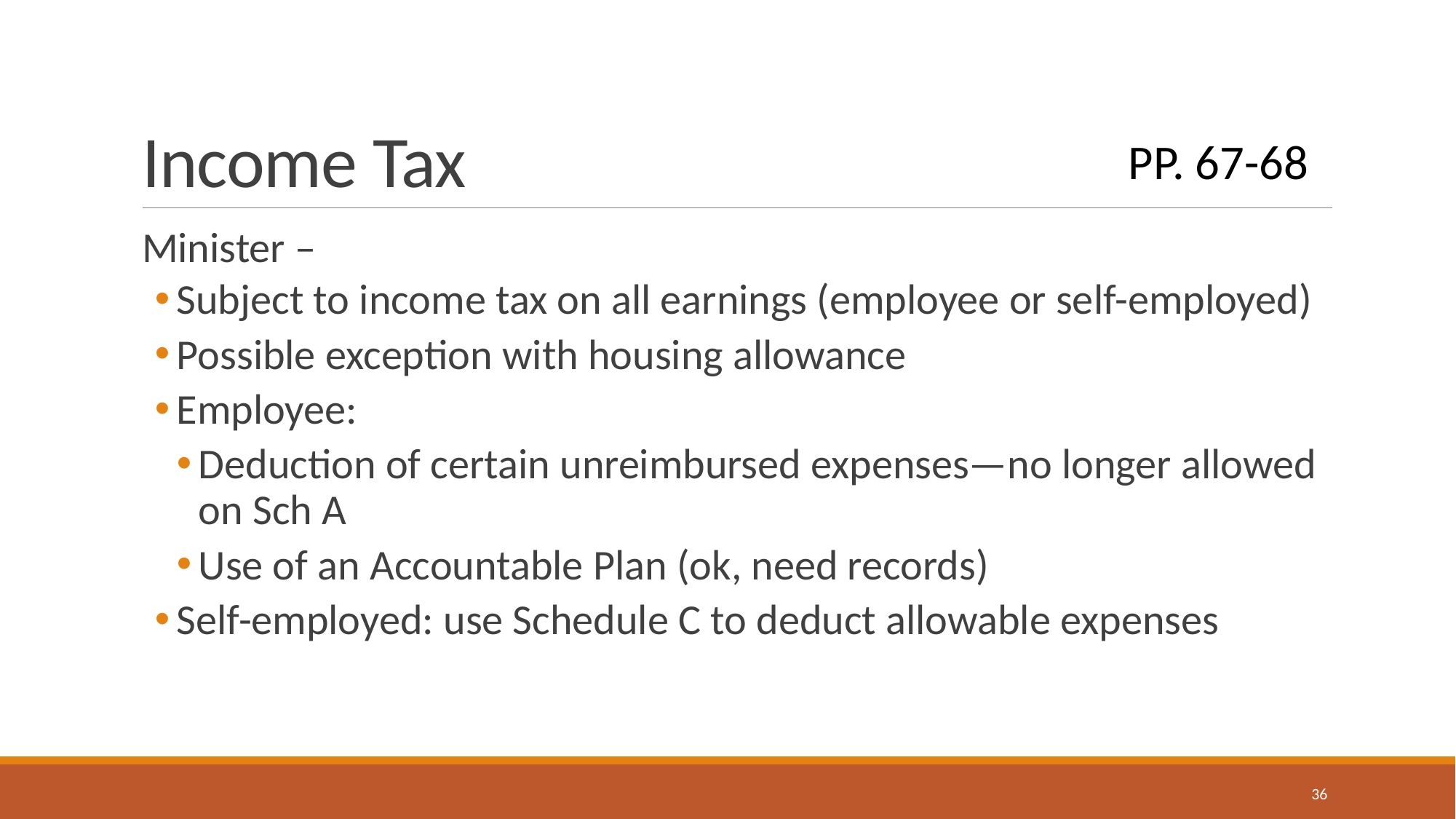

# Income Tax
PP. 67-68
Minister –
Subject to income tax on all earnings (employee or self-employed)
Possible exception with housing allowance
Employee:
Deduction of certain unreimbursed expenses—no longer allowed on Sch A
Use of an Accountable Plan (ok, need records)
Self-employed: use Schedule C to deduct allowable expenses

36